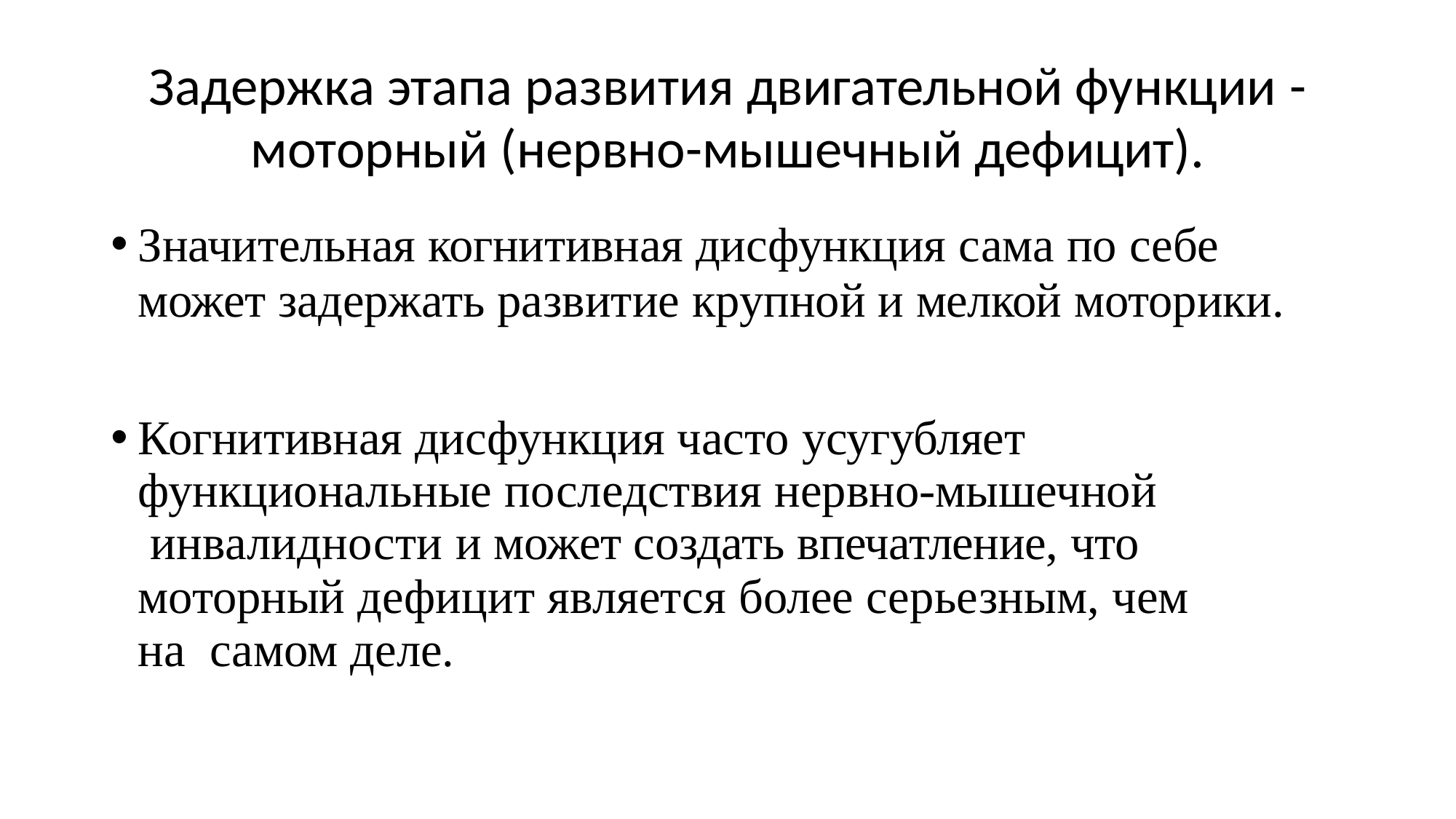

# Задержка этапа развития двигательной функции -
моторный (нервно-мышечный дефицит).
Значительная когнитивная дисфункция сама по себе
может задержать развитие крупной и мелкой моторики.

Когнитивная дисфункция часто усугубляет  функциональные последствия нервно-мышечной  инвалидности и может создать впечатление, что
моторный дефицит является более серьезным, чем на  самом деле.